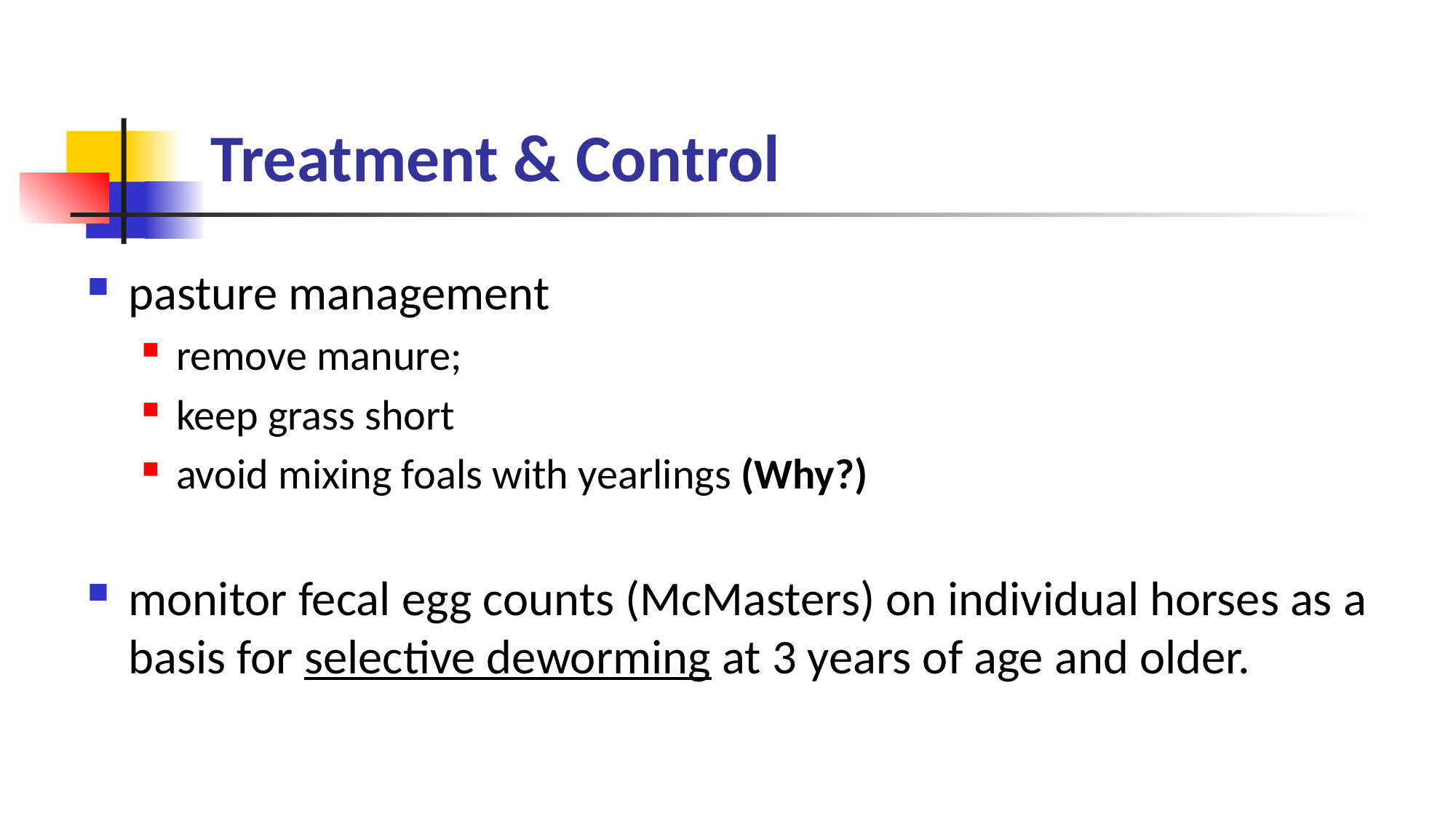

# Treatment & Control
pasture management
remove manure;
keep grass short
avoid mixing foals with yearlings (Why?)

monitor fecal egg counts (McMasters) on individual horses as a basis for selective deworming at 3 years of age and older.